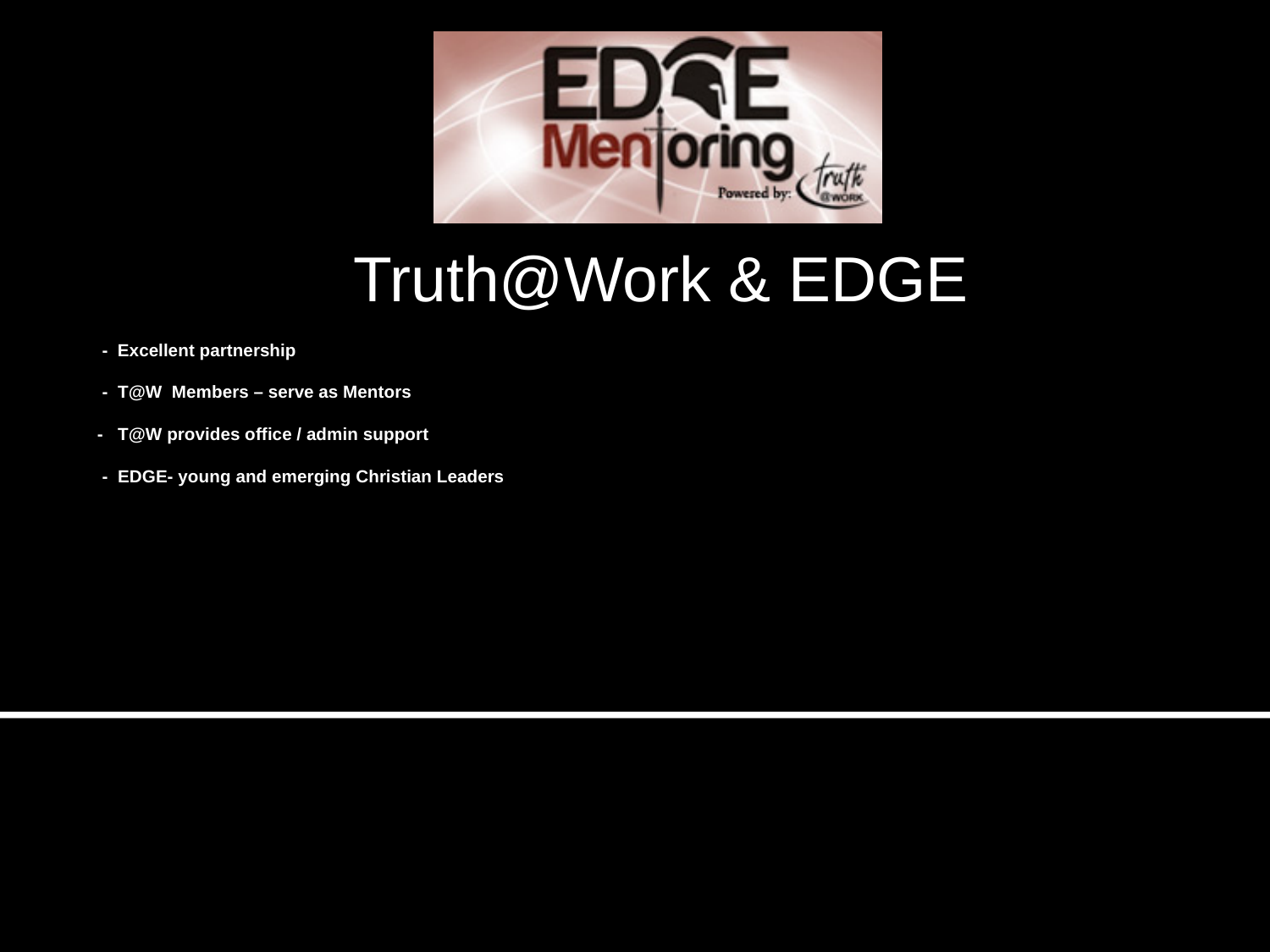

Truth@Work & EDGE
# -  Excellent partnership -  T@W  Members – serve as Mentors -   T@W provides office / admin support -  EDGE- young and emerging Christian Leaders